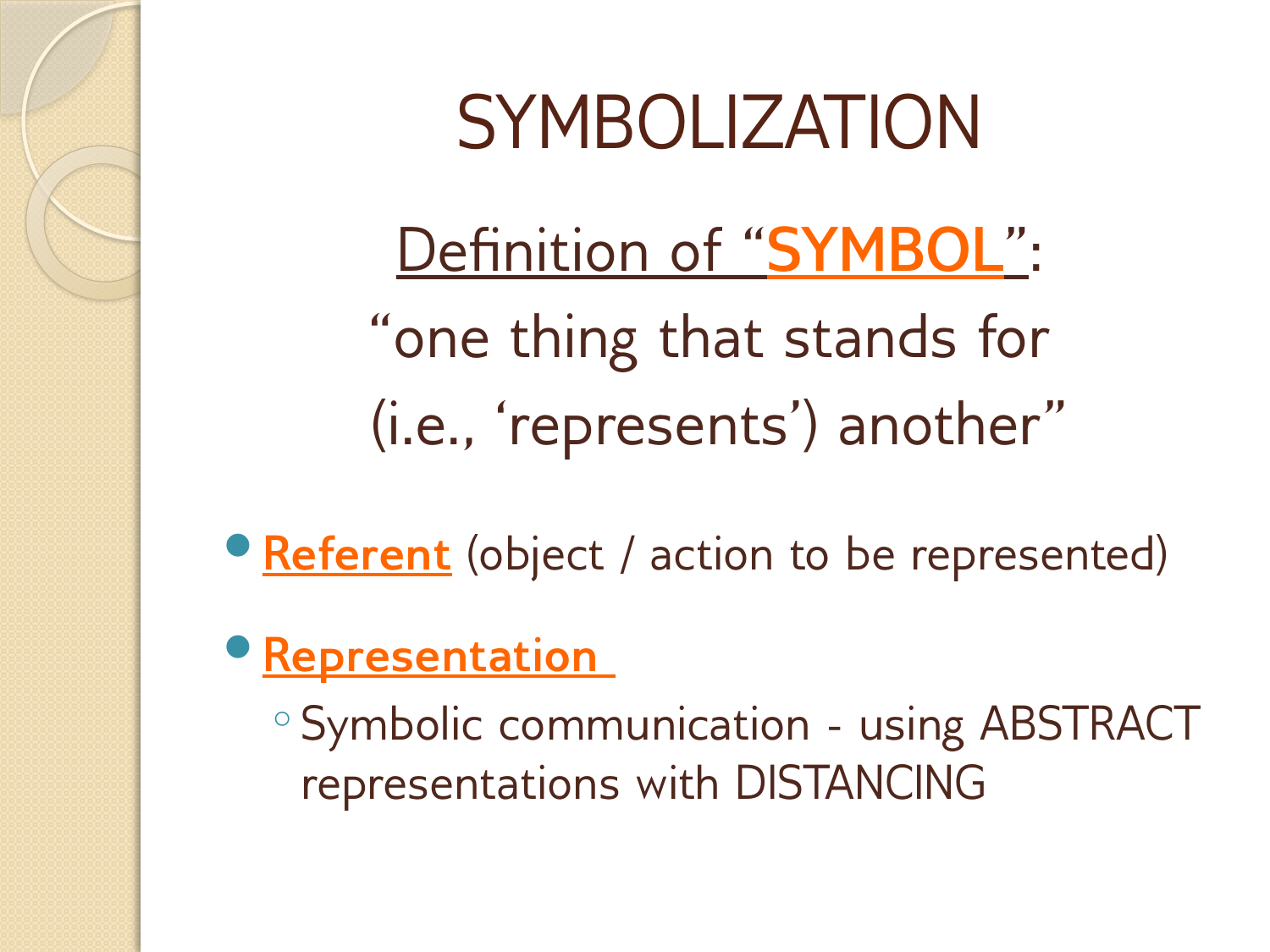

# SYMBOLIZATION
Definition of “SYMBOL”:
“one thing that stands for
(i.e., ‘represents’) another”

Referent (object / action to be represented)

Representation
Symbolic communication - using ABSTRACT representations with DISTANCING